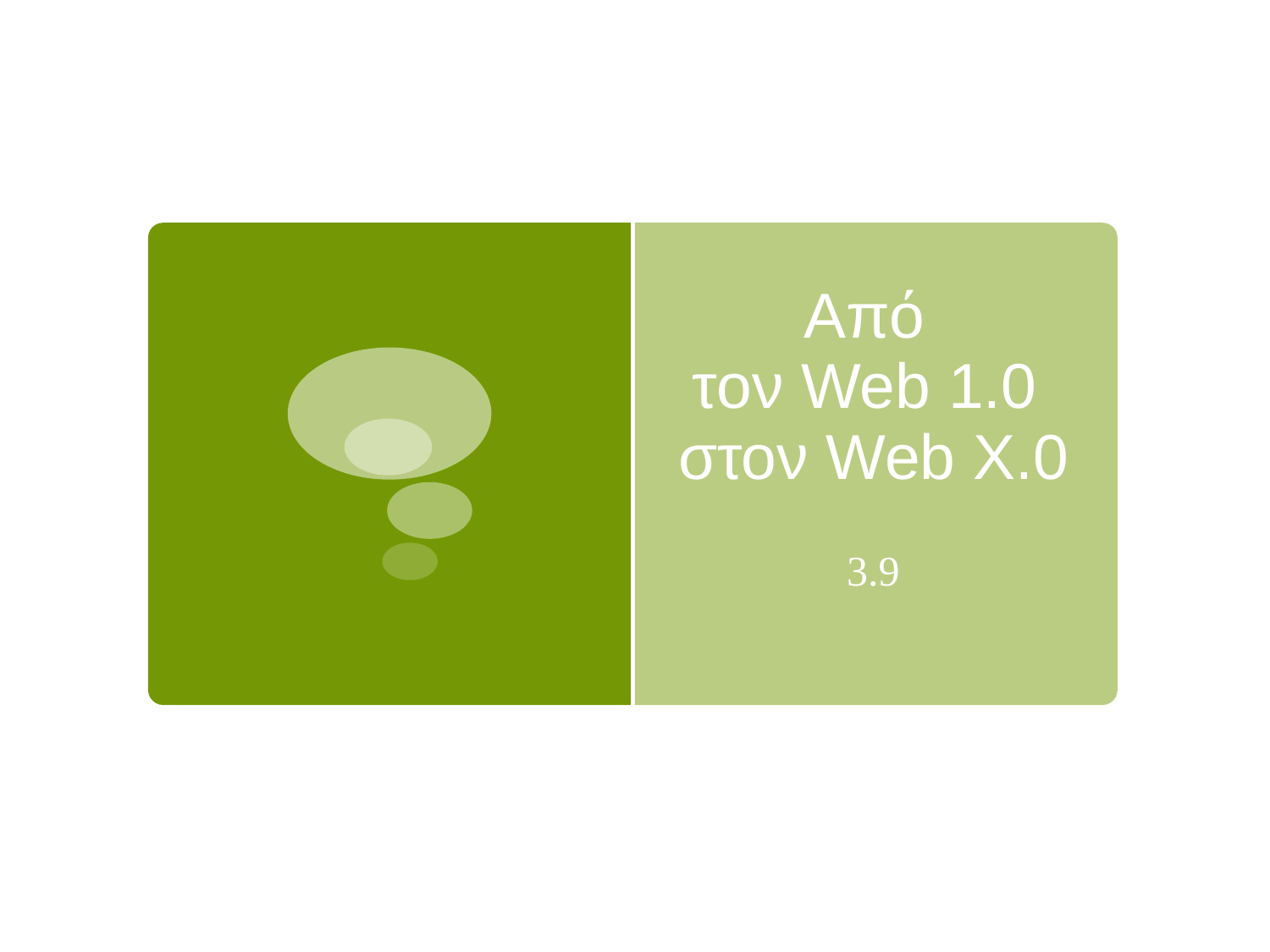

# Από τον Web 1.0 στον Web X.0
3.9